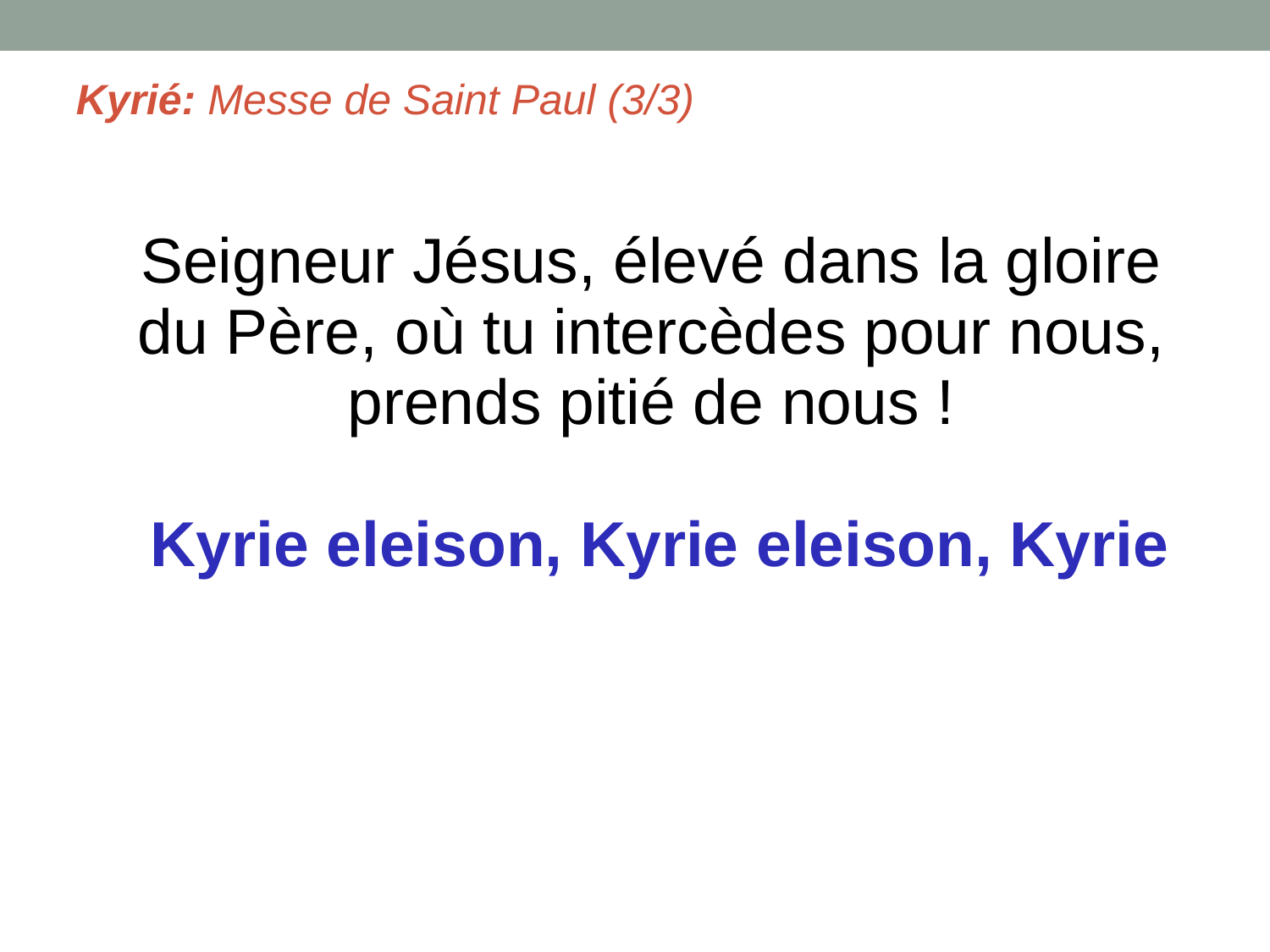

# Kyrié: Messe de Saint Paul (3/3)

Seigneur Jésus, élevé dans la gloire du Père, où tu intercèdes pour nous, prends pitié de nous !

 Kyrie eleison, Kyrie eleison, Kyrie